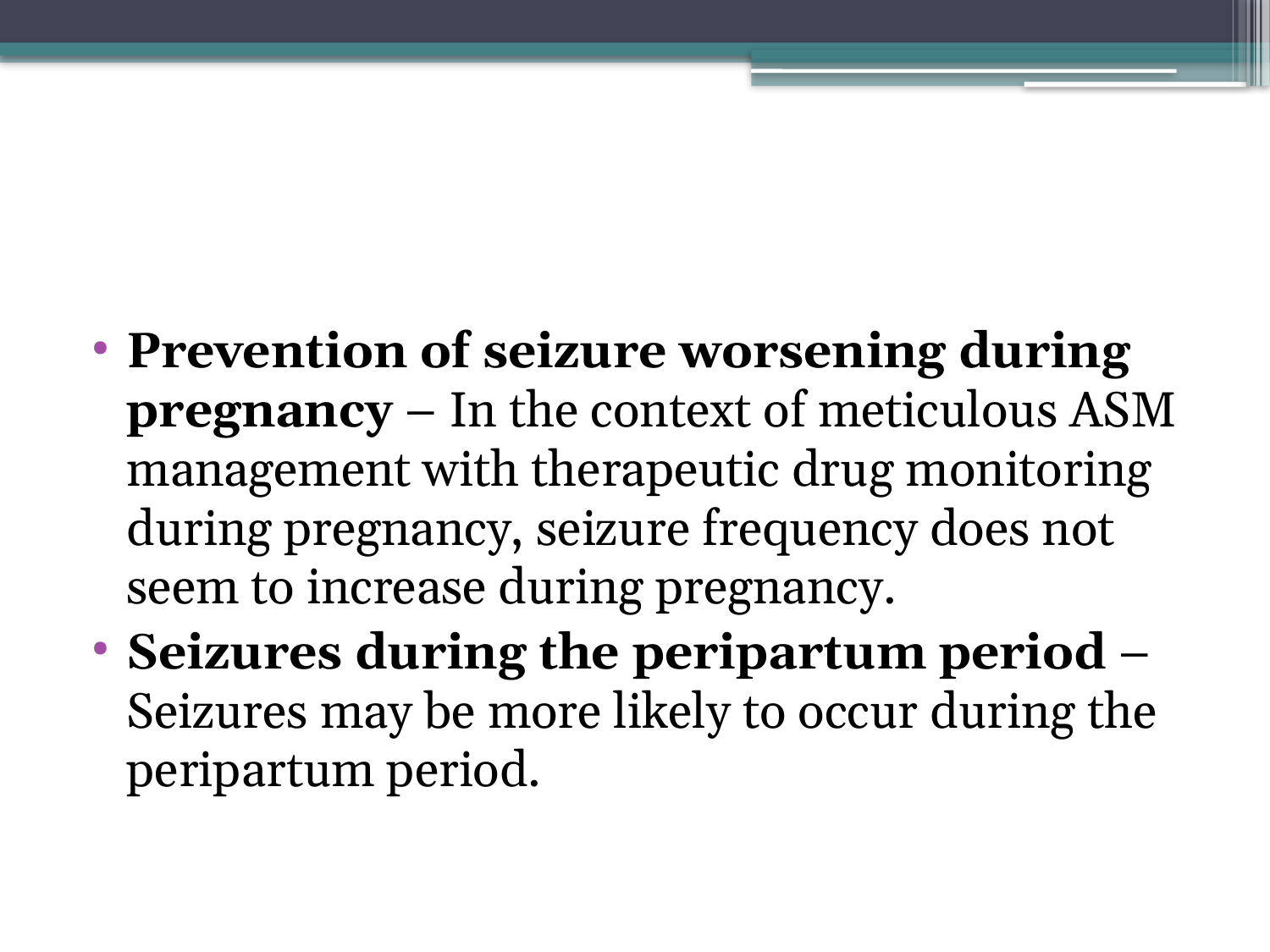

#
Prevention of seizure worsening during pregnancy – In the context of meticulous ASM management with therapeutic drug monitoring during pregnancy, seizure frequency does not seem to increase during pregnancy.
Seizures during the peripartum period – Seizures may be more likely to occur during the peripartum period.